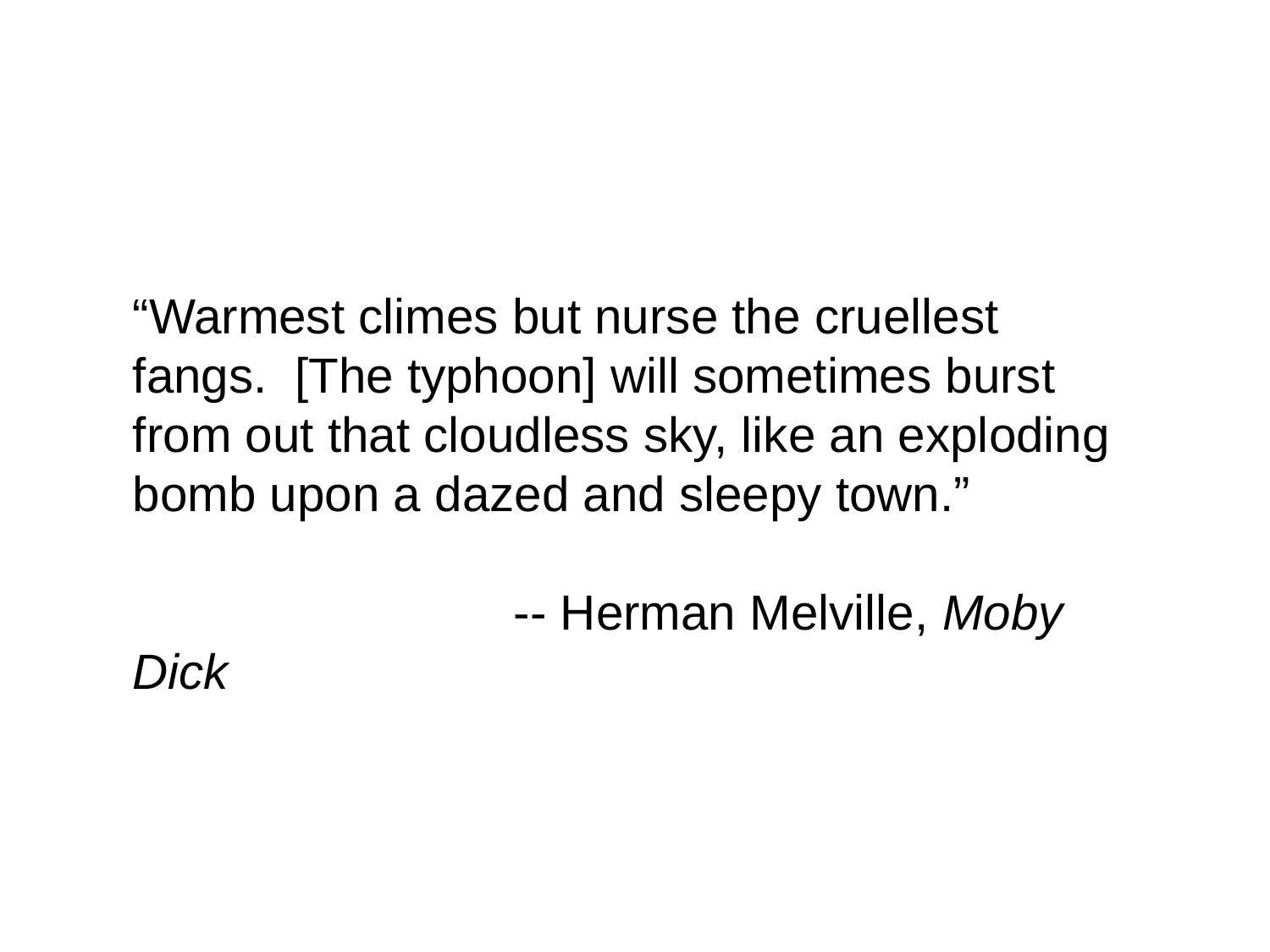

“Warmest climes but nurse the cruellest fangs.  [The typhoon] will sometimes burst from out that cloudless sky, like an exploding bomb upon a dazed and sleepy town.”

			-- Herman Melville, Moby Dick